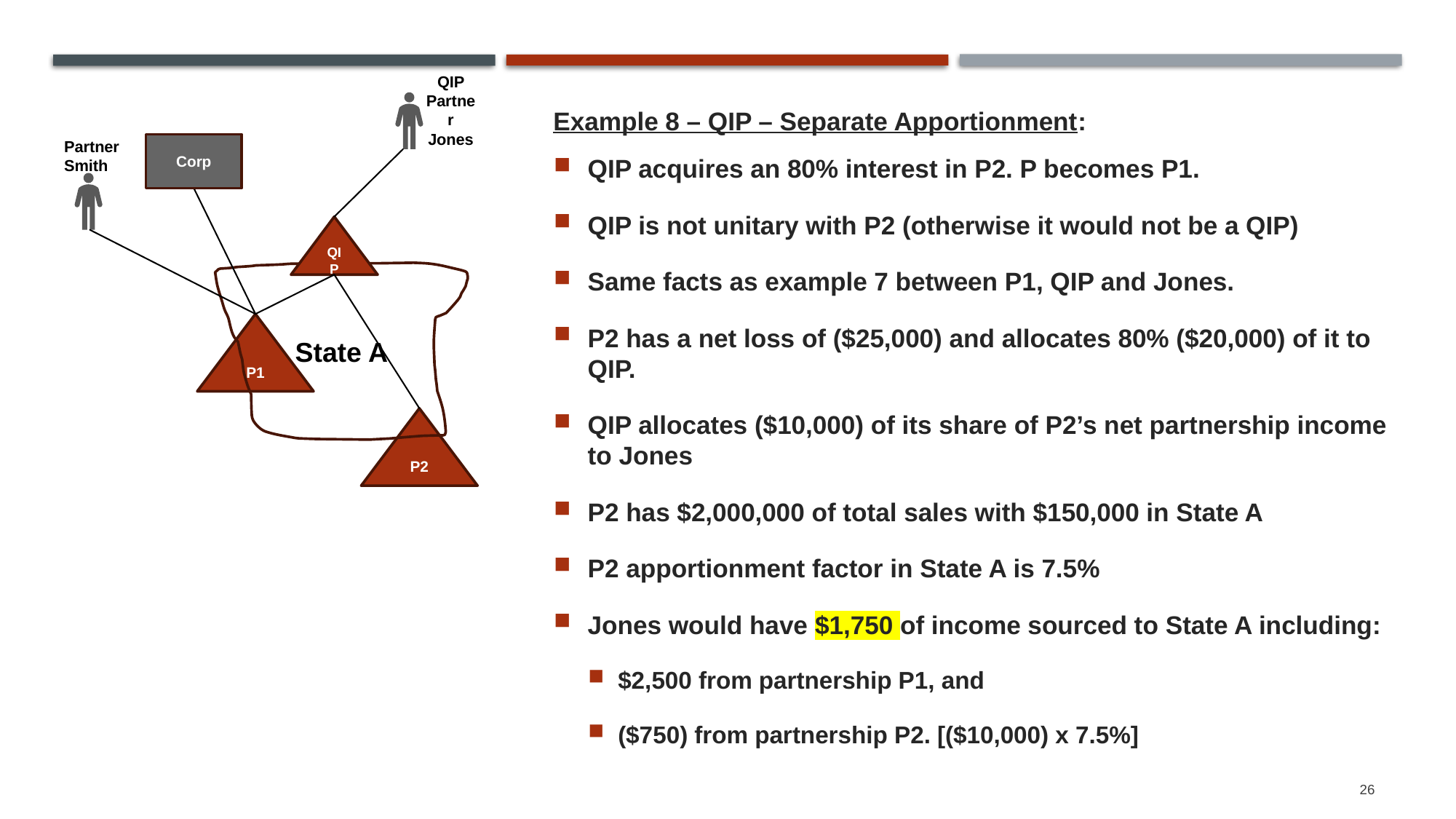

QIP Partner Jones

Partner Smith
Corp

QIP
State A
P1
Example 8 – QIP – Separate Apportionment:
QIP acquires an 80% interest in P2. P becomes P1.
QIP is not unitary with P2 (otherwise it would not be a QIP)
Same facts as example 7 between P1, QIP and Jones.
P2 has a net loss of ($25,000) and allocates 80% ($20,000) of it to QIP.
QIP allocates ($10,000) of its share of P2’s net partnership income to Jones
P2 has $2,000,000 of total sales with $150,000 in State A
P2 apportionment factor in State A is 7.5%
Jones would have $1,750 of income sourced to State A including:
$2,500 from partnership P1, and
($750) from partnership P2. [($10,000) x 7.5%]
P2
26